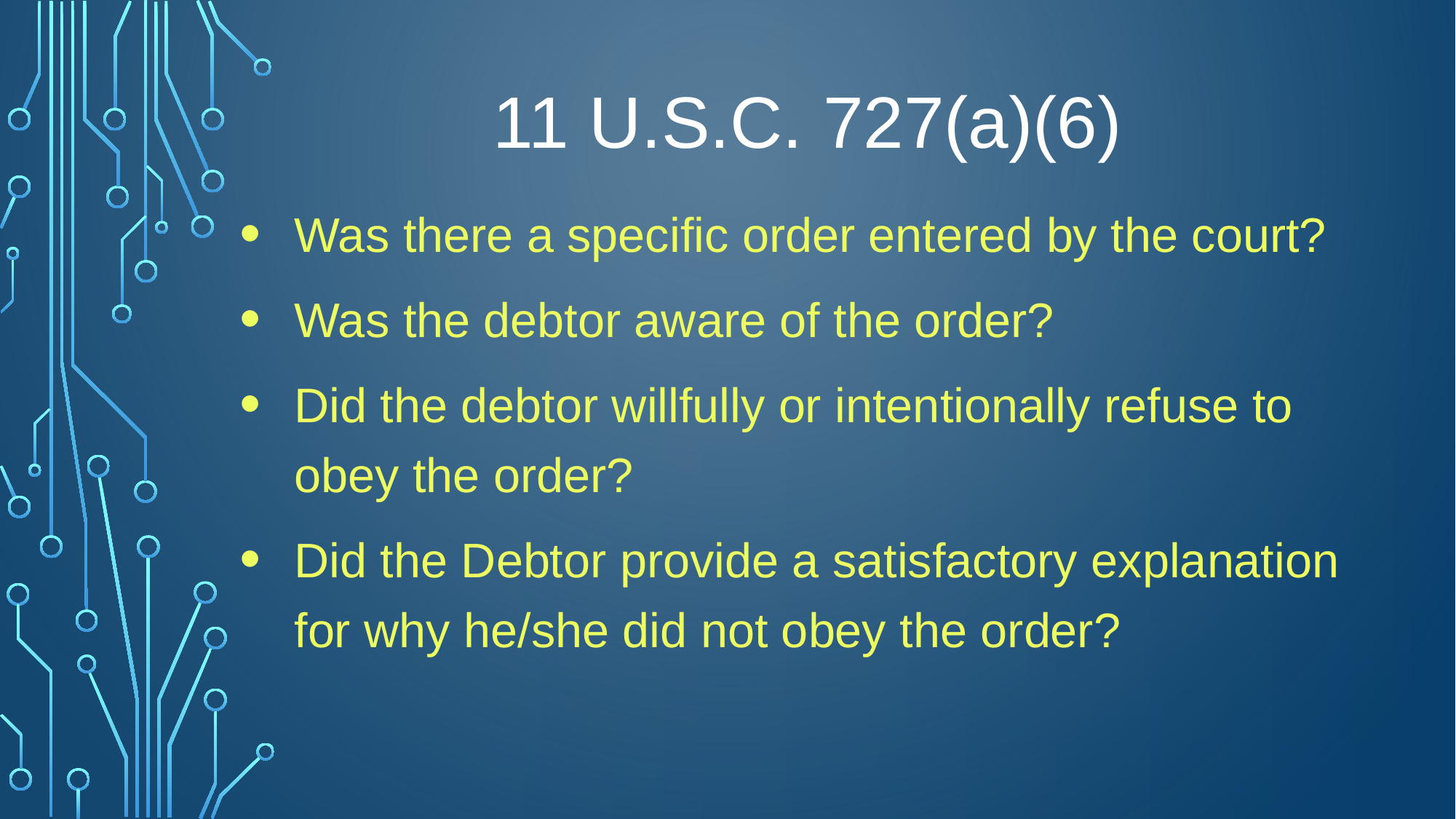

# 11 U.S.C. 727(a)(6)
Was there a specific order entered by the court?
Was the debtor aware of the order?
Did the debtor willfully or intentionally refuse to obey the order?
Did the Debtor provide a satisfactory explanation for why he/she did not obey the order?